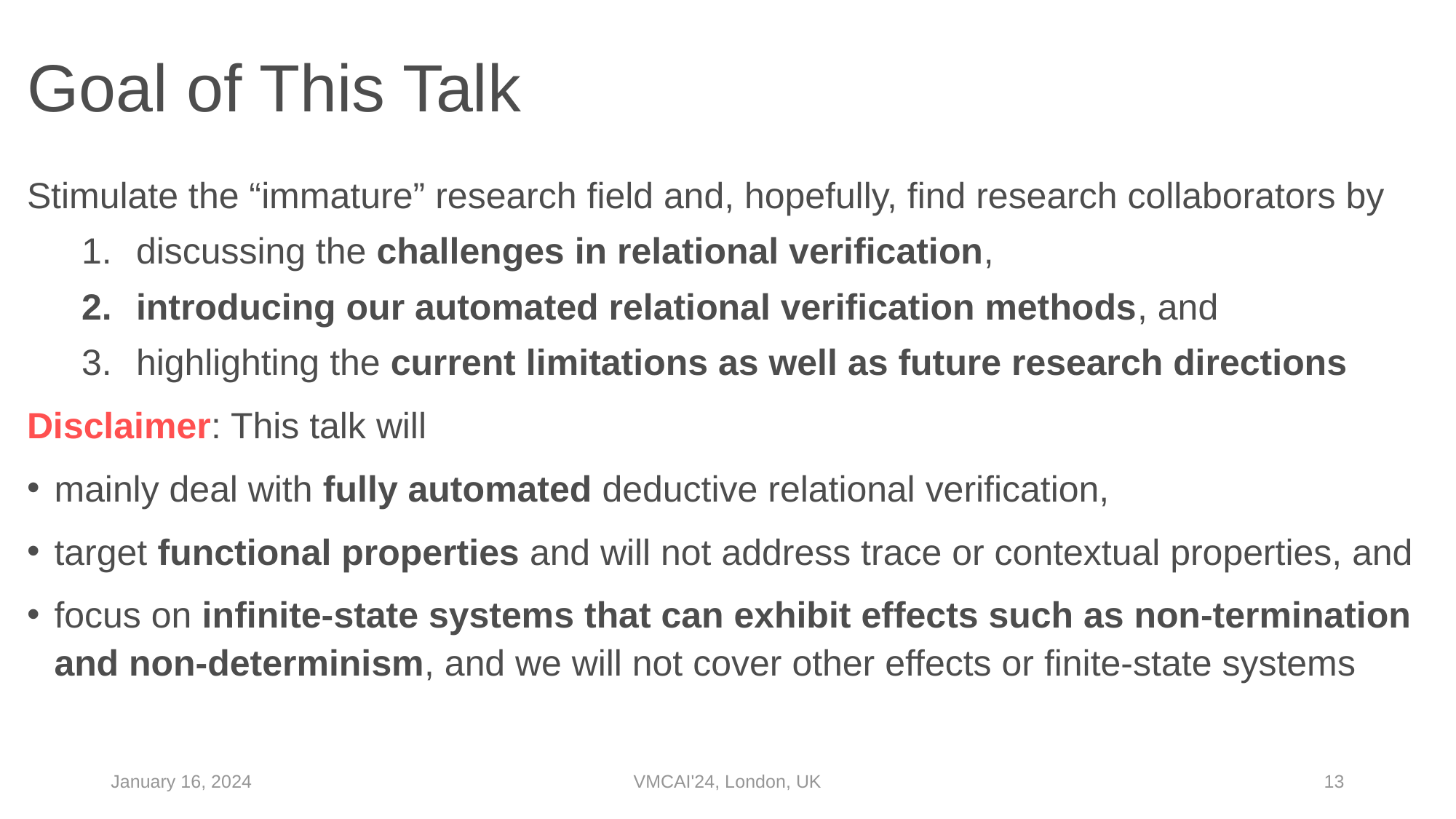

# Goal of This Talk
Stimulate the “immature” research field and, hopefully, find research collaborators by
discussing the challenges in relational verification,
introducing our automated relational verification methods, and
highlighting the current limitations as well as future research directions
Disclaimer: This talk will
mainly deal with fully automated deductive relational verification,
target functional properties and will not address trace or contextual properties, and
focus on infinite-state systems that can exhibit effects such as non-termination and non-determinism, and we will not cover other effects or finite-state systems
January 16, 2024
VMCAI'24, London, UK
13